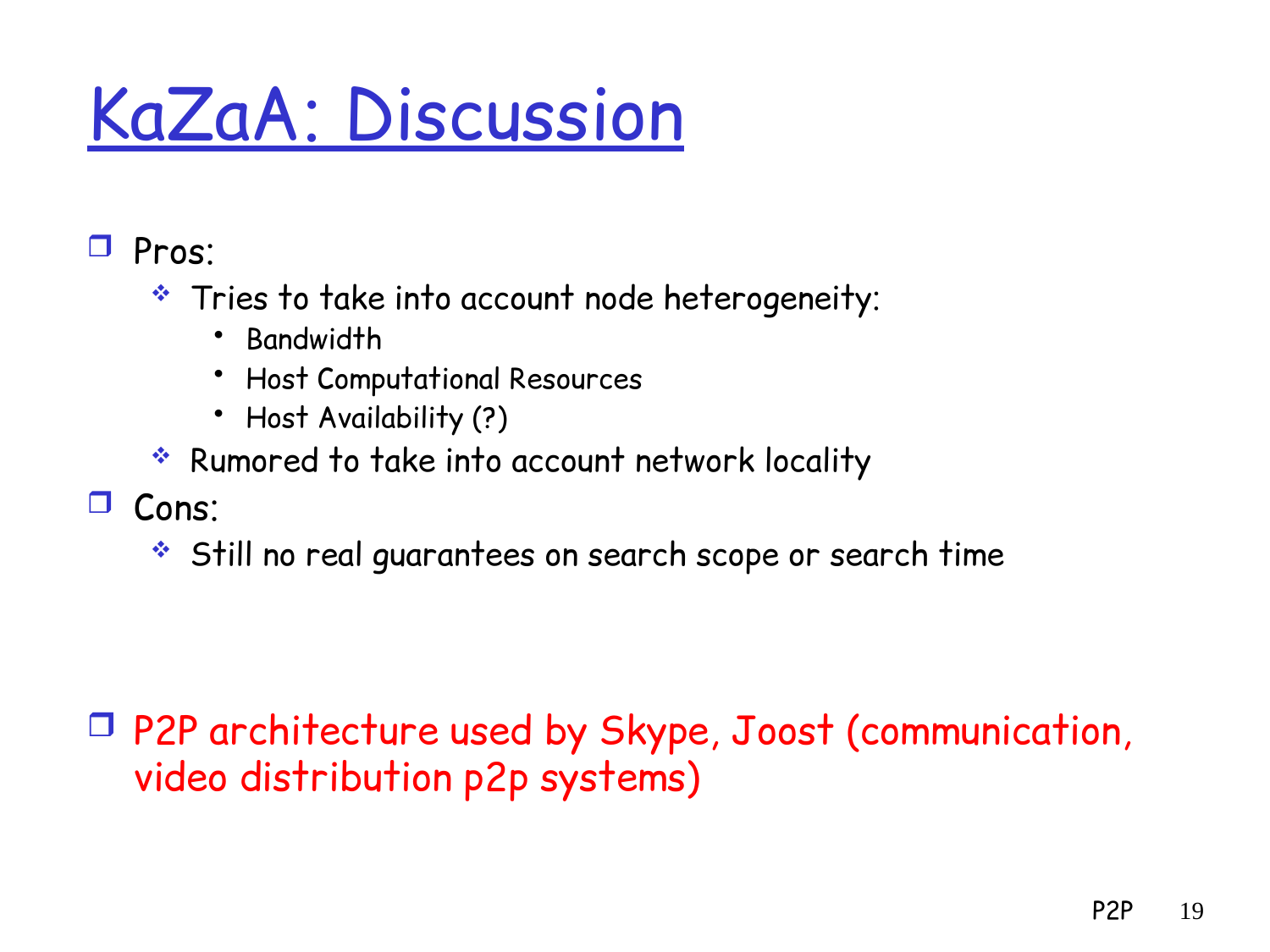

# KaZaA: Discussion
Pros:
Tries to take into account node heterogeneity:
Bandwidth
Host Computational Resources
Host Availability (?)
Rumored to take into account network locality
Cons:
Still no real guarantees on search scope or search time

P2P architecture used by Skype, Joost (communication, video distribution p2p systems)

P2P
19